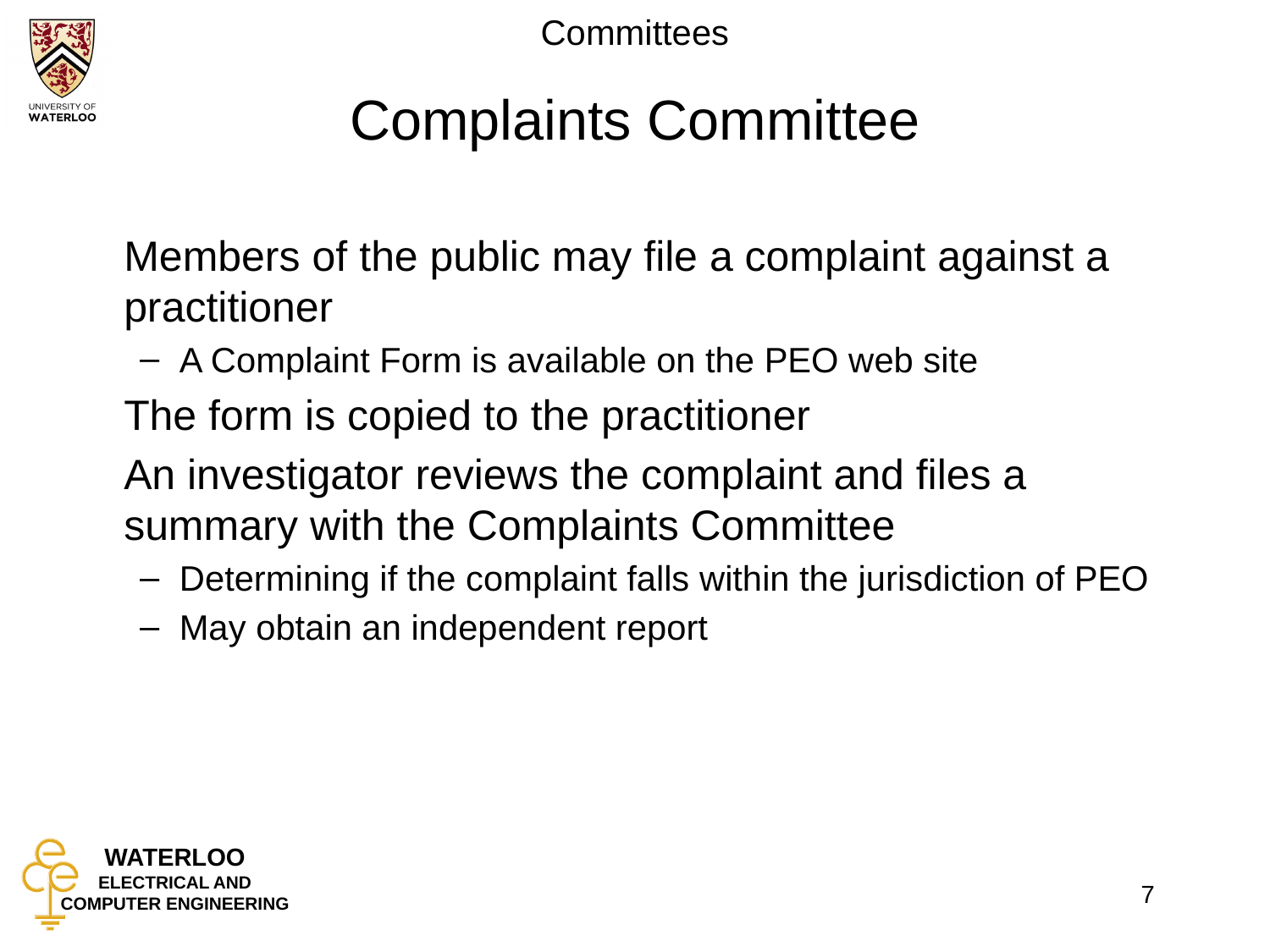

# Complaints Committee
	Members of the public may file a complaint against a practitioner
A Complaint Form is available on the PEO web site
	The form is copied to the practitioner
	An investigator reviews the complaint and files a summary with the Complaints Committee
Determining if the complaint falls within the jurisdiction of PEO
May obtain an independent report